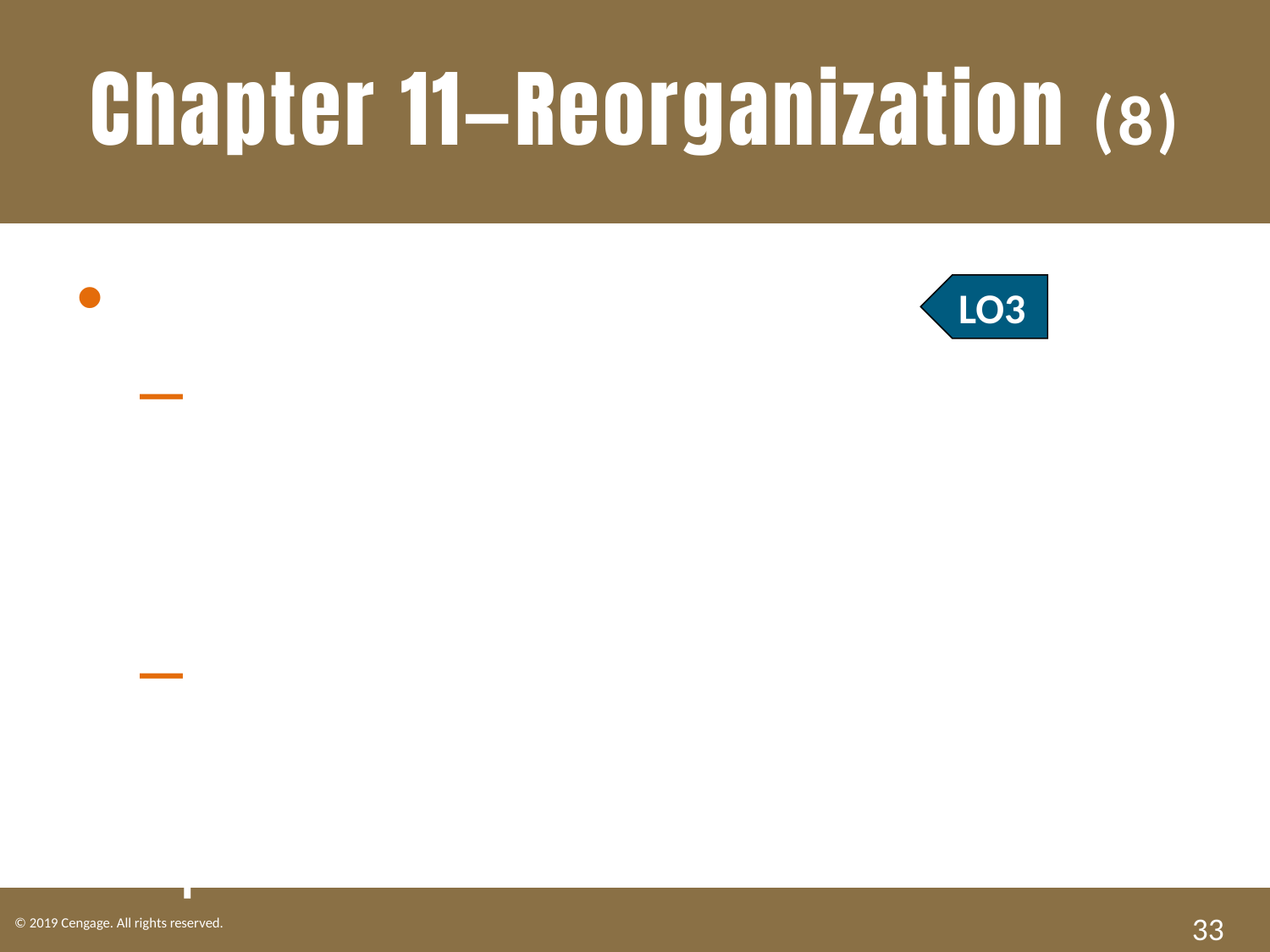

# Chapter 11—Reorganization (8)
Discharge of the Plan.
Individual debtors: plan must be completed before discharge granted.
Other debtors: court may order discharge at any time after the plan is confirmed.
LO3
33